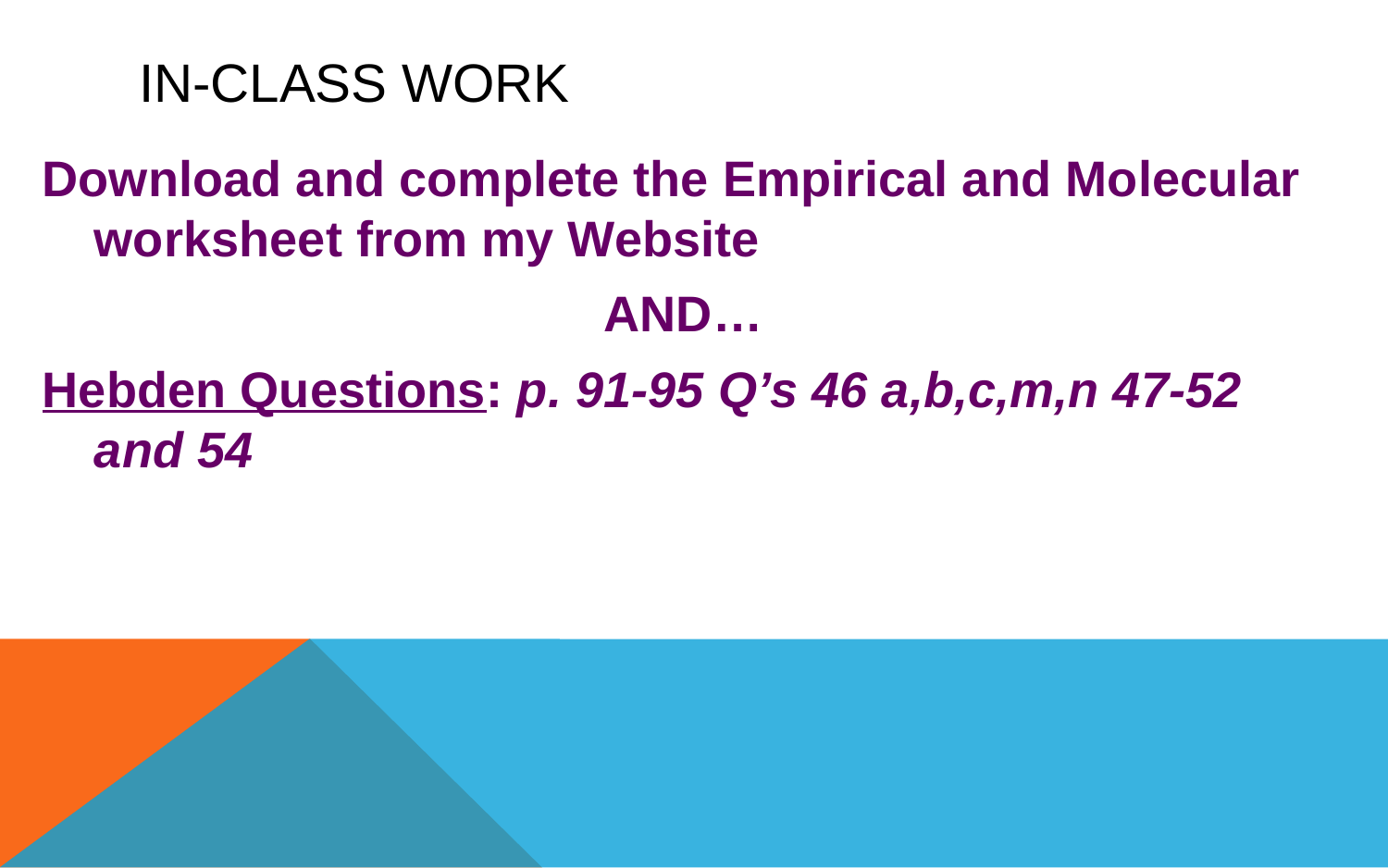

# In-Class Work
Download and complete the Empirical and Molecular worksheet from my Website
AND…
Hebden Questions: p. 91-95 Q’s 46 a,b,c,m,n 47-52 and 54